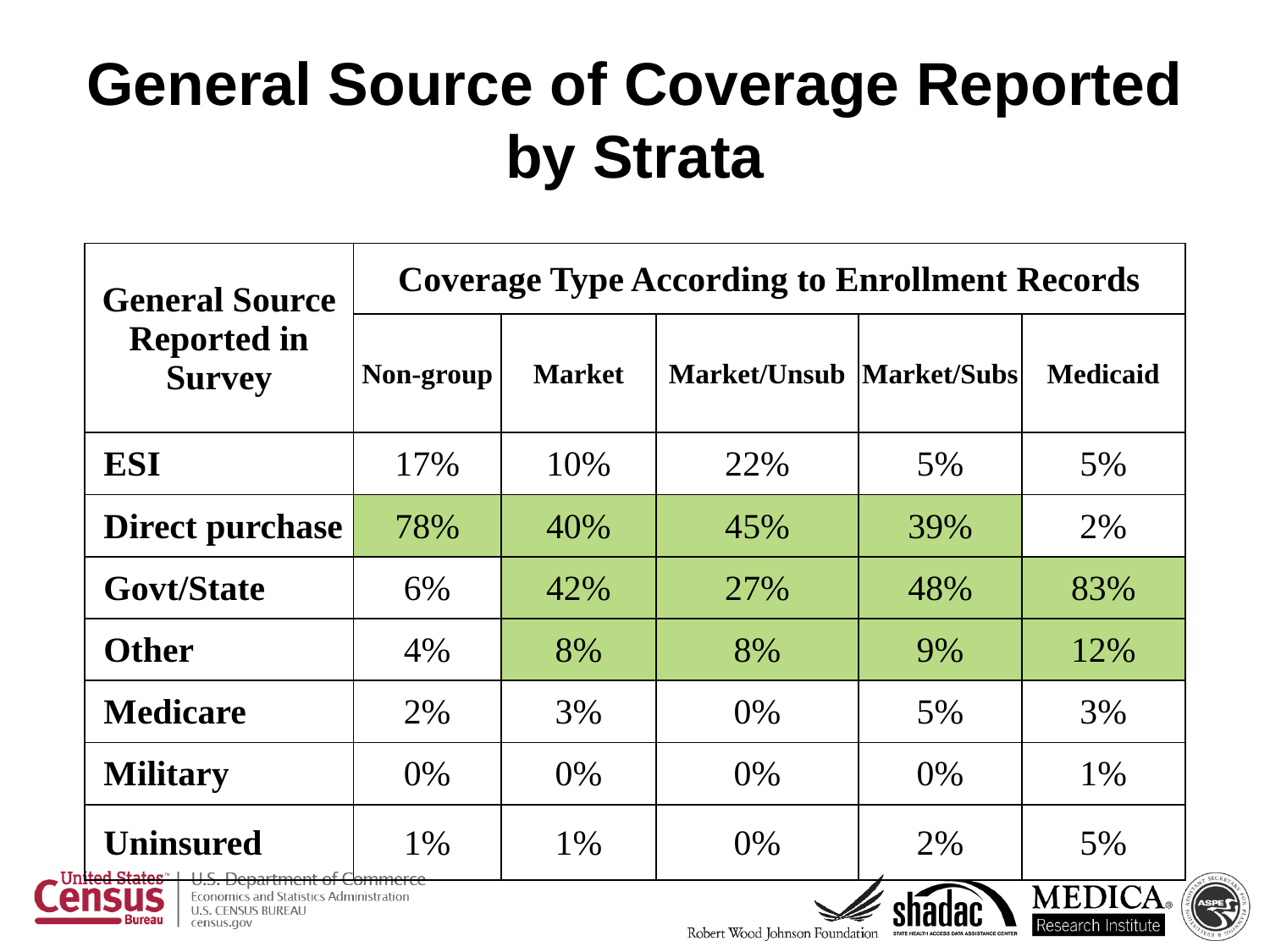

# General Source of Coverage Reported by Strata
| General Source Reported in Survey | Coverage Type According to Enrollment Records |  |  |  |  |
| --- | --- | --- | --- | --- | --- |
|  | Non-group | Market | Market/Unsub | Market/Subs | Medicaid |
| ESI | 17% | 10% | 22% | 5% | 5% |
| Direct purchase | 78% | 40% | 45% | 39% | 2% |
| Govt/State | 6% | 42% | 27% | 48% | 83% |
| Other | 4% | 8% | 8% | 9% | 12% |
| Medicare | 2% | 3% | 0% | 5% | 3% |
| Military | 0% | 0% | 0% | 0% | 1% |
| Uninsured | 1% | 1% | 0% | 2% | 5% |